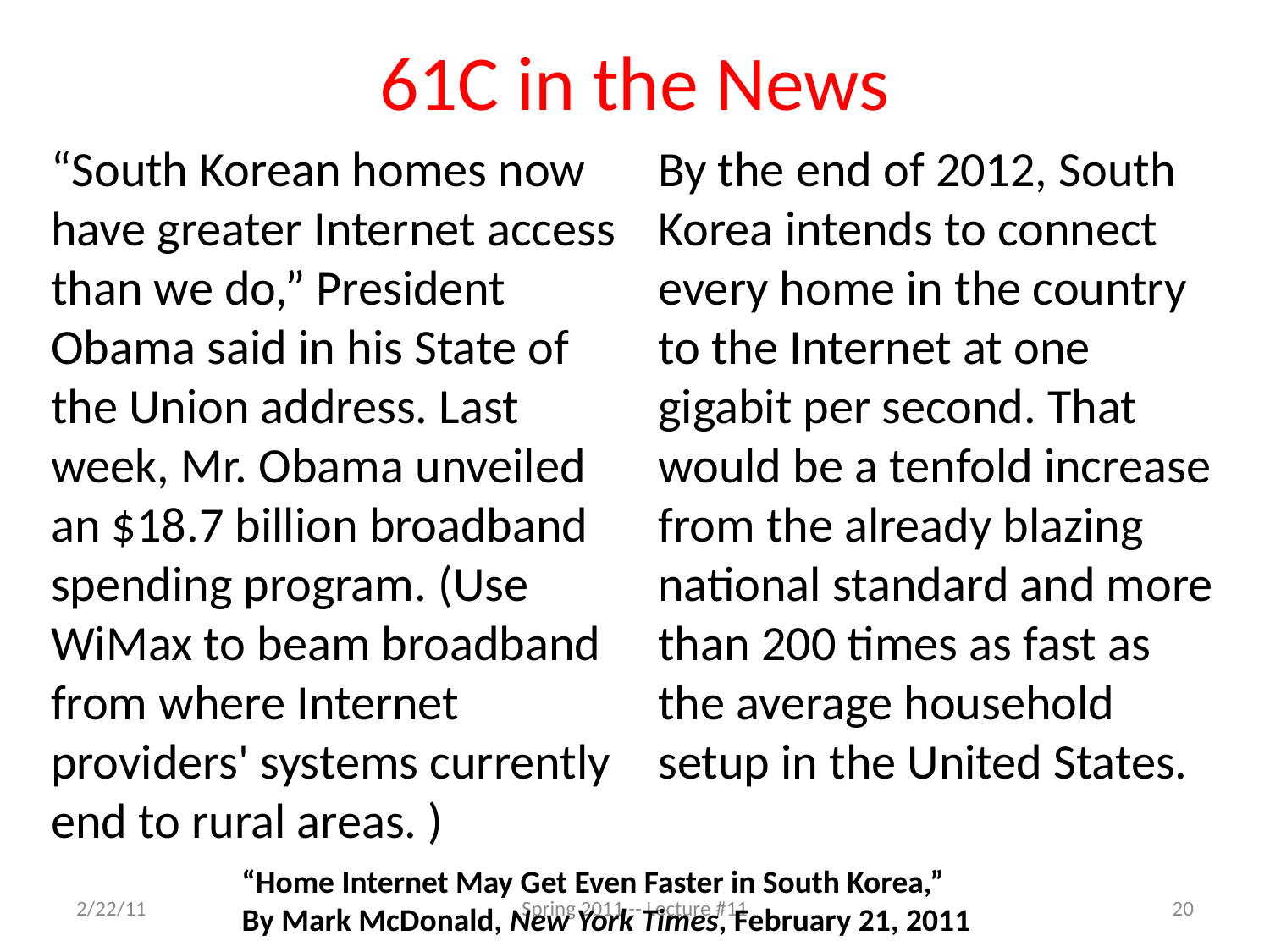

# 61C in the News
By the end of 2012, South Korea intends to connect every home in the country to the Internet at one gigabit per second. That would be a tenfold increase from the already blazing national standard and more than 200 times as fast as the average household setup in the United States.
“South Korean homes now have greater Internet access than we do,” President Obama said in his State of the Union address. Last week, Mr. Obama unveiled an $18.7 billion broadband spending program. (Use WiMax to beam broadband from where Internet providers' systems currently end to rural areas. )

“Home Internet May Get Even Faster in South Korea,”
By Mark McDonald, New York Times, February 21, 2011

2/22/11
Spring 2011 -- Lecture #11
20